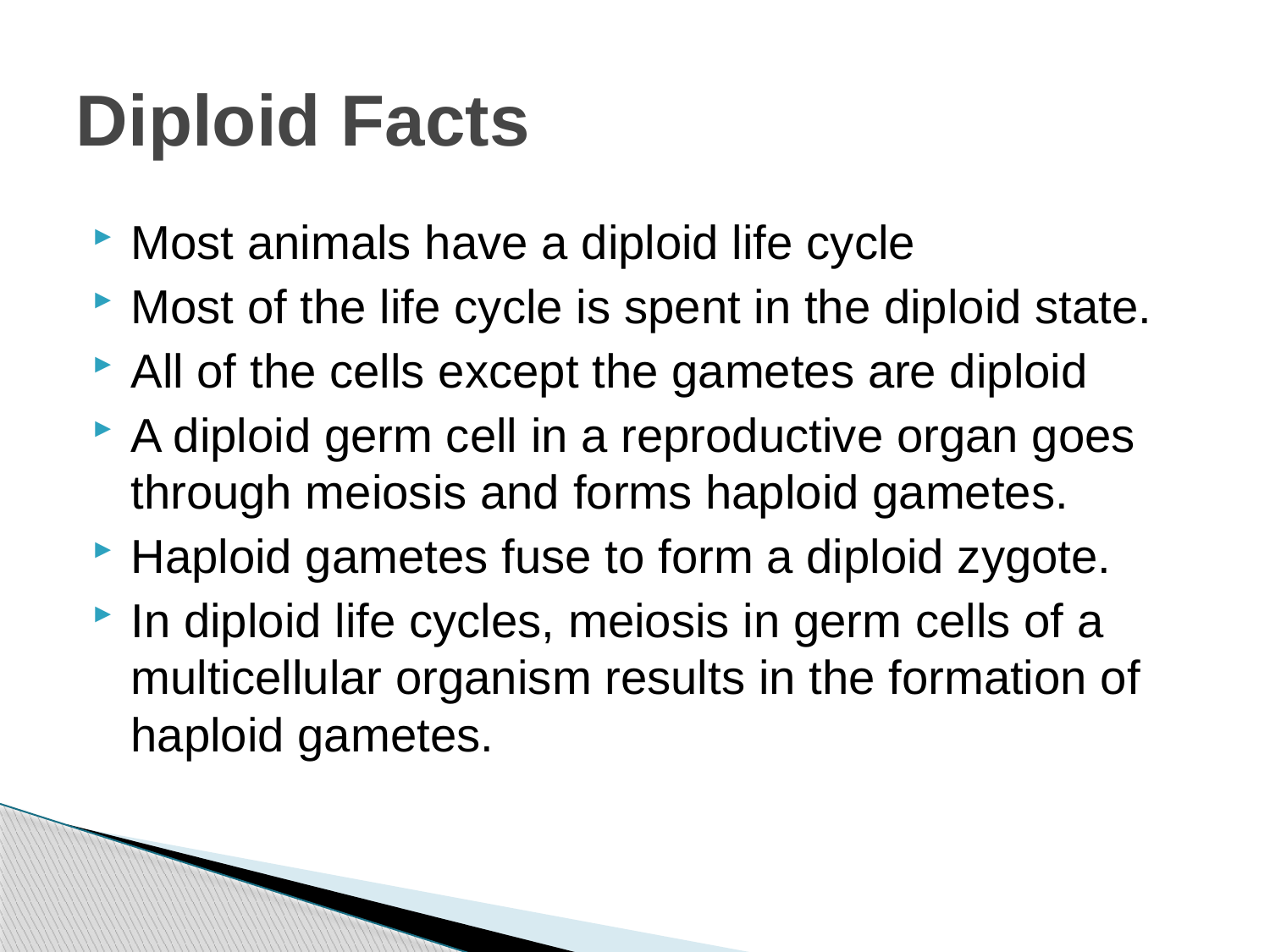

# Diploid Facts
Most animals have a diploid life cycle
Most of the life cycle is spent in the diploid state.
All of the cells except the gametes are diploid
A diploid germ cell in a reproductive organ goes through meiosis and forms haploid gametes.
Haploid gametes fuse to form a diploid zygote.
In diploid life cycles, meiosis in germ cells of a multicellular organism results in the formation of haploid gametes.